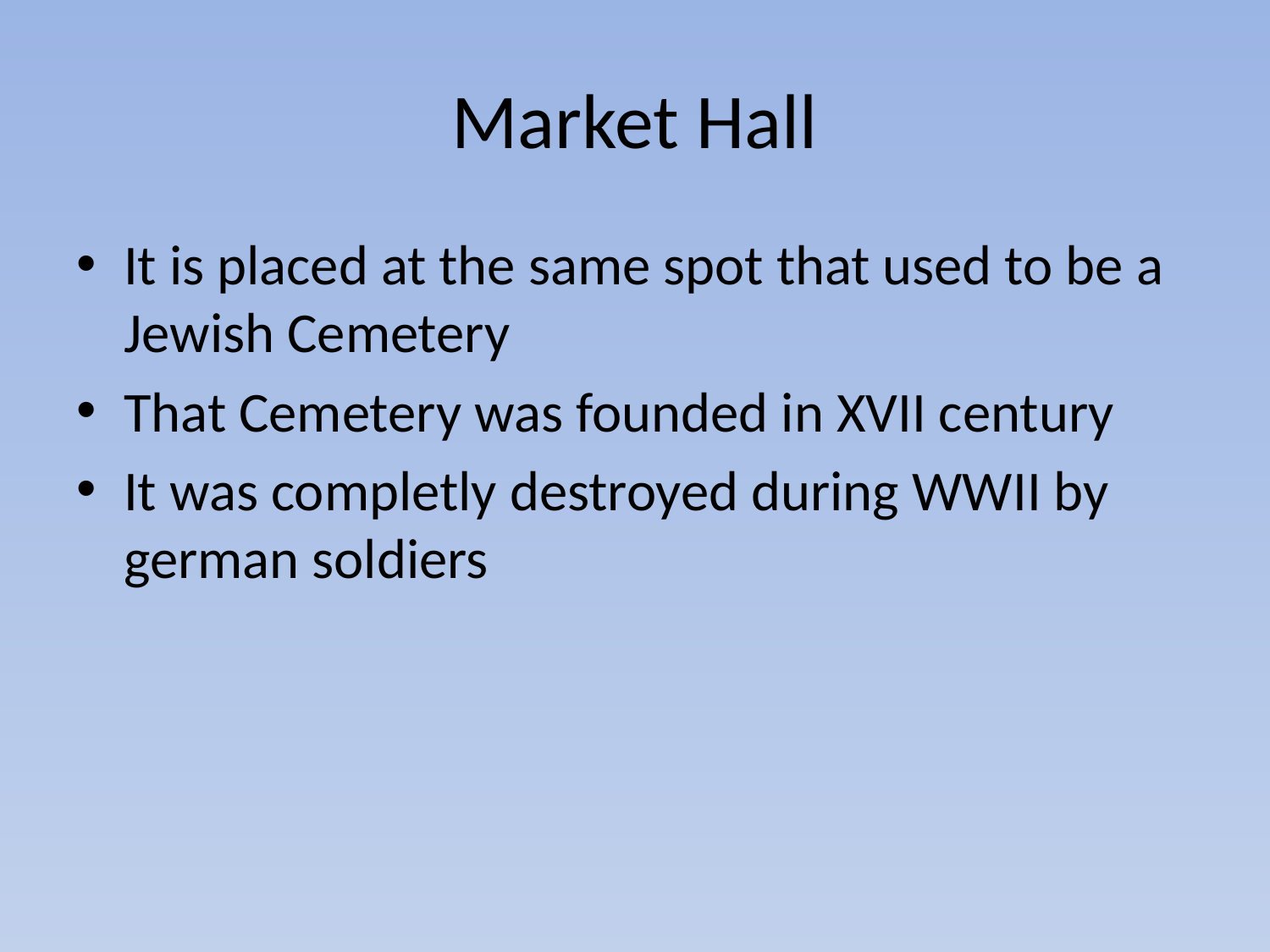

# Market Hall
It is placed at the same spot that used to be a Jewish Cemetery
That Cemetery was founded in XVII century
It was completly destroyed during WWII by german soldiers